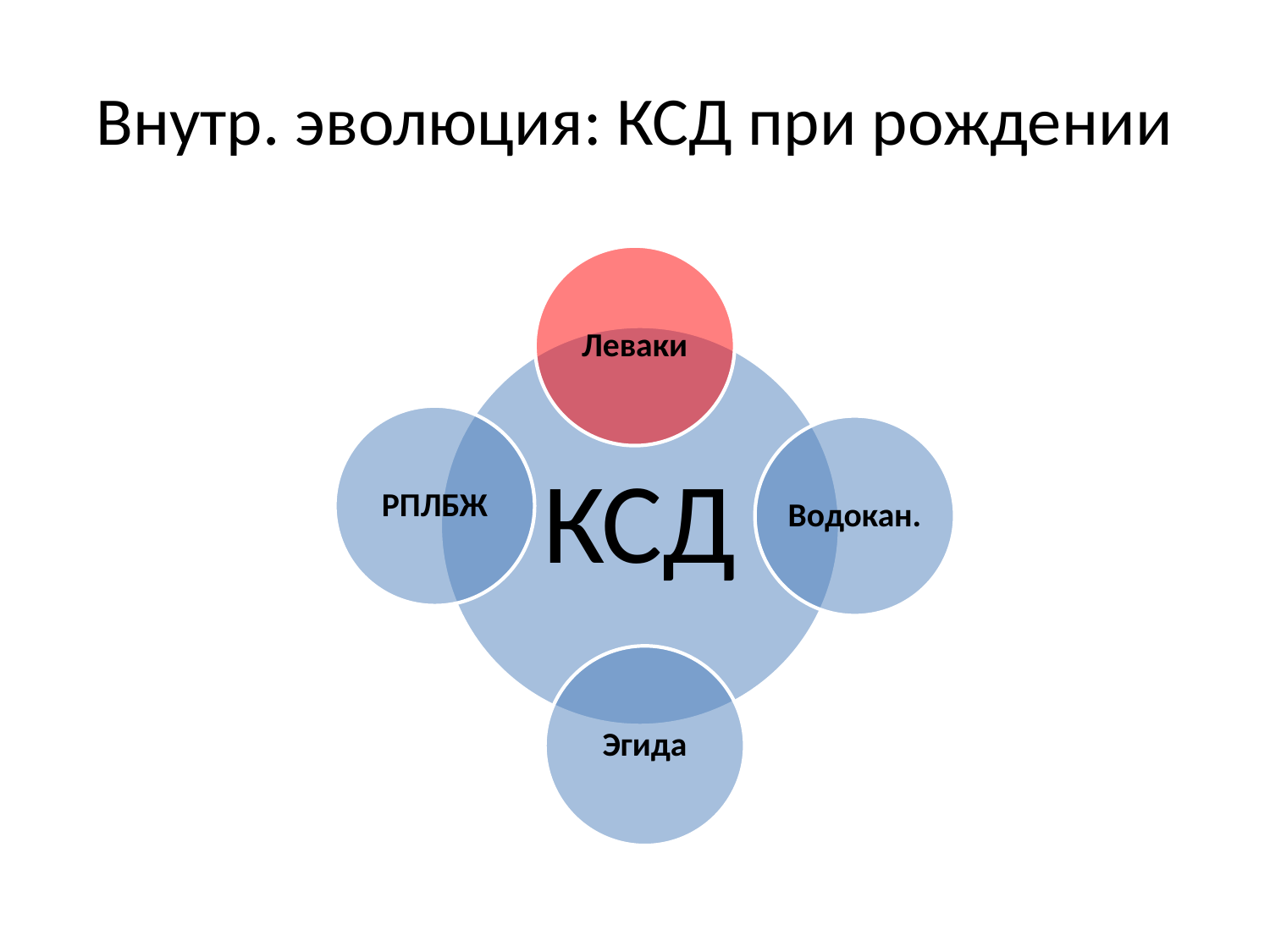

# Внутр. эволюция: КСД при рождении
КСД
Леваки
Водокан.
Эгида
РПЛБЖ